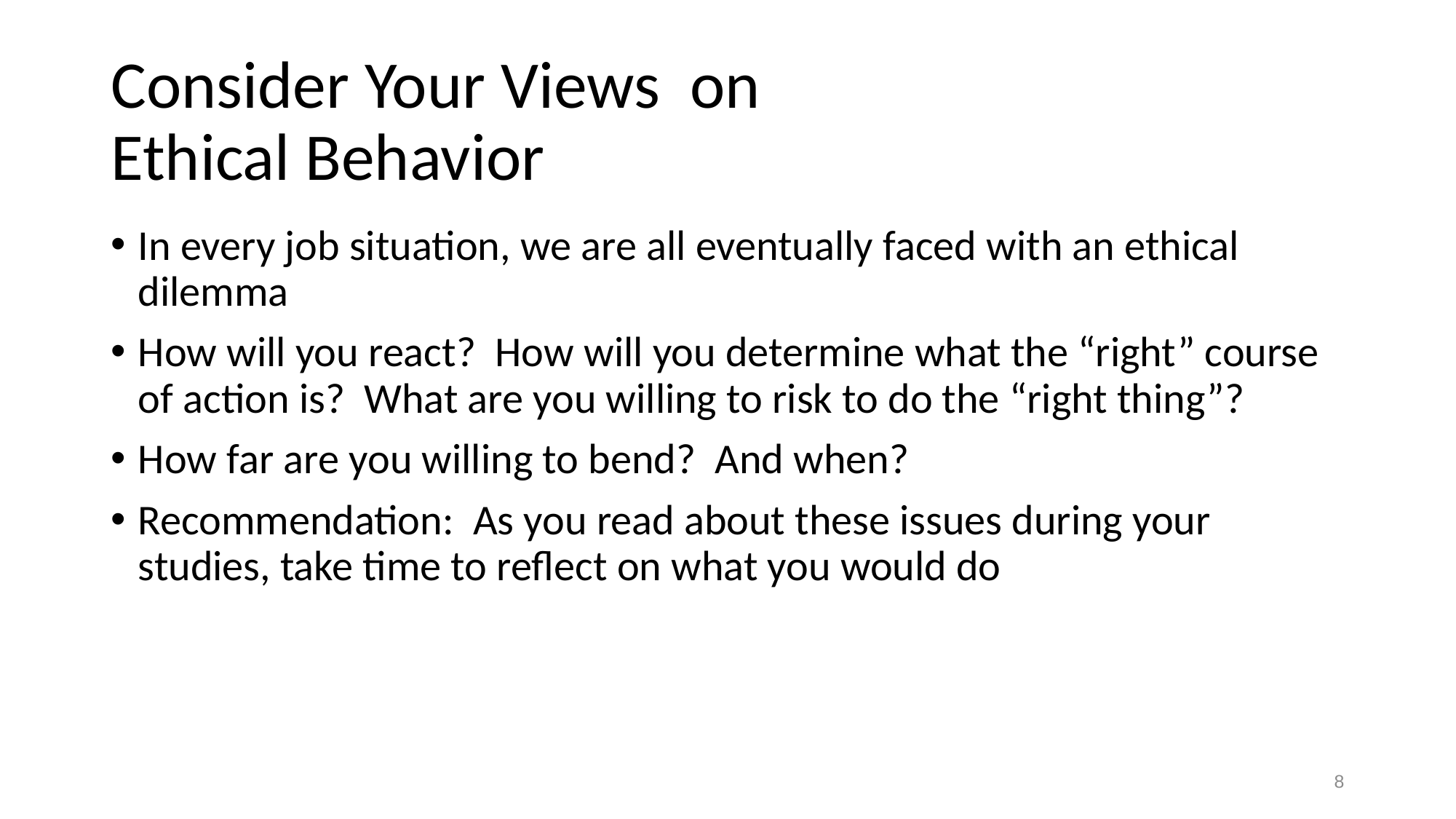

# Consider Your Views  on Ethical Behavior
In every job situation, we are all eventually faced with an ethical dilemma
How will you react?  How will you determine what the “right” course of action is?  What are you willing to risk to do the “right thing”?
How far are you willing to bend?  And when?
Recommendation:  As you read about these issues during your studies, take time to reflect on what you would do
8